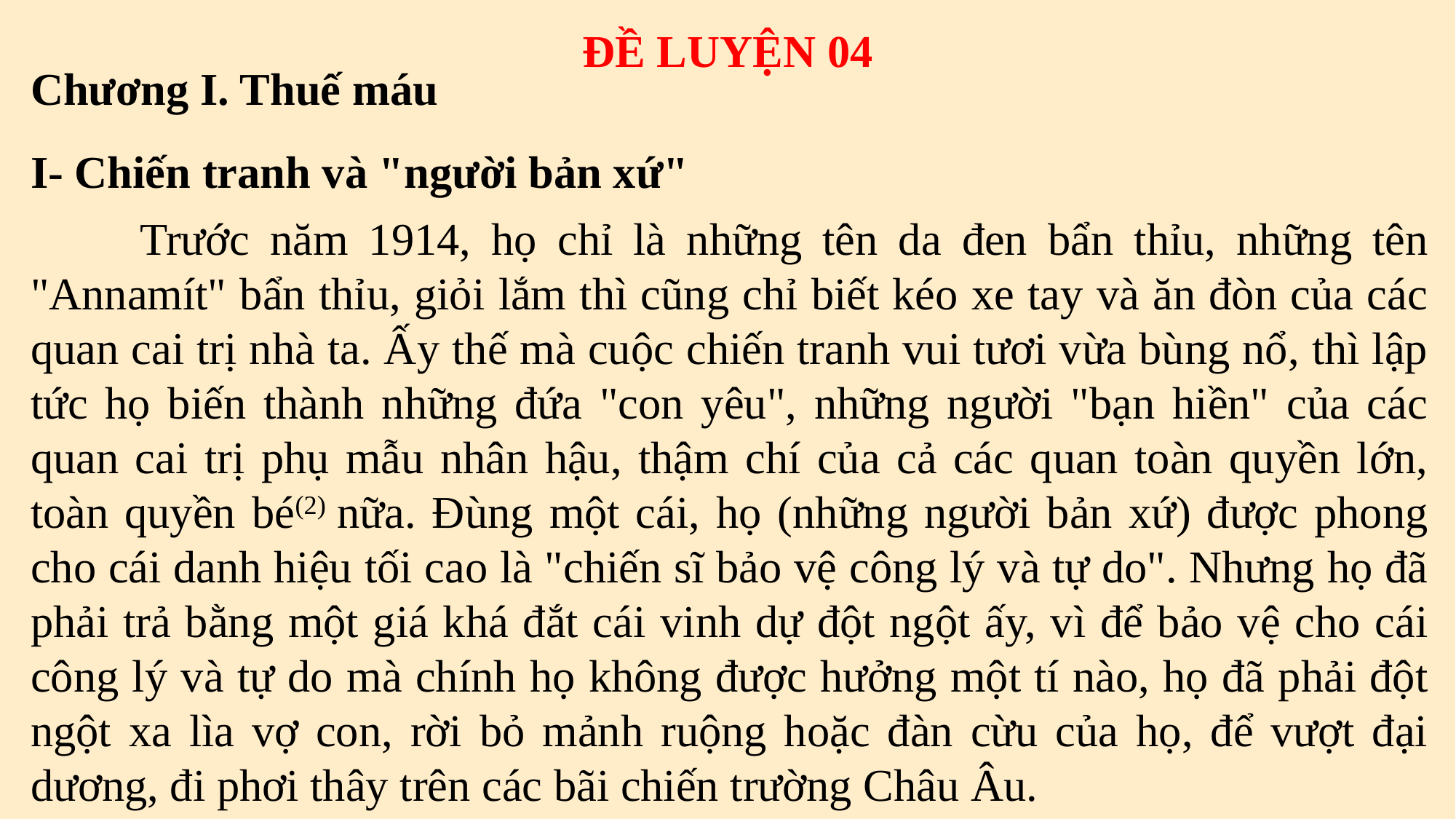

ĐỀ LUYỆN 04
Chương I. Thuế máu
I- Chiến tranh và "người bản xứ"
	Trước năm 1914, họ chỉ là những tên da đen bẩn thỉu, những tên "Annamít" bẩn thỉu, giỏi lắm thì cũng chỉ biết kéo xe tay và ăn đòn của các quan cai trị nhà ta. Ấy thế mà cuộc chiến tranh vui tươi vừa bùng nổ, thì lập tức họ biến thành những đứa "con yêu", những người "bạn hiền" của các quan cai trị phụ mẫu nhân hậu, thậm chí của cả các quan toàn quyền lớn, toàn quyền bé(2) nữa. Đùng một cái, họ (những người bản xứ) được phong cho cái danh hiệu tối cao là "chiến sĩ bảo vệ công lý và tự do". Nhưng họ đã phải trả bằng một giá khá đắt cái vinh dự đột ngột ấy, vì để bảo vệ cho cái công lý và tự do mà chính họ không được hưởng một tí nào, họ đã phải đột ngột xa lìa vợ con, rời bỏ mảnh ruộng hoặc đàn cừu của họ, để vượt đại dương, đi phơi thây trên các bãi chiến trường Châu Âu.